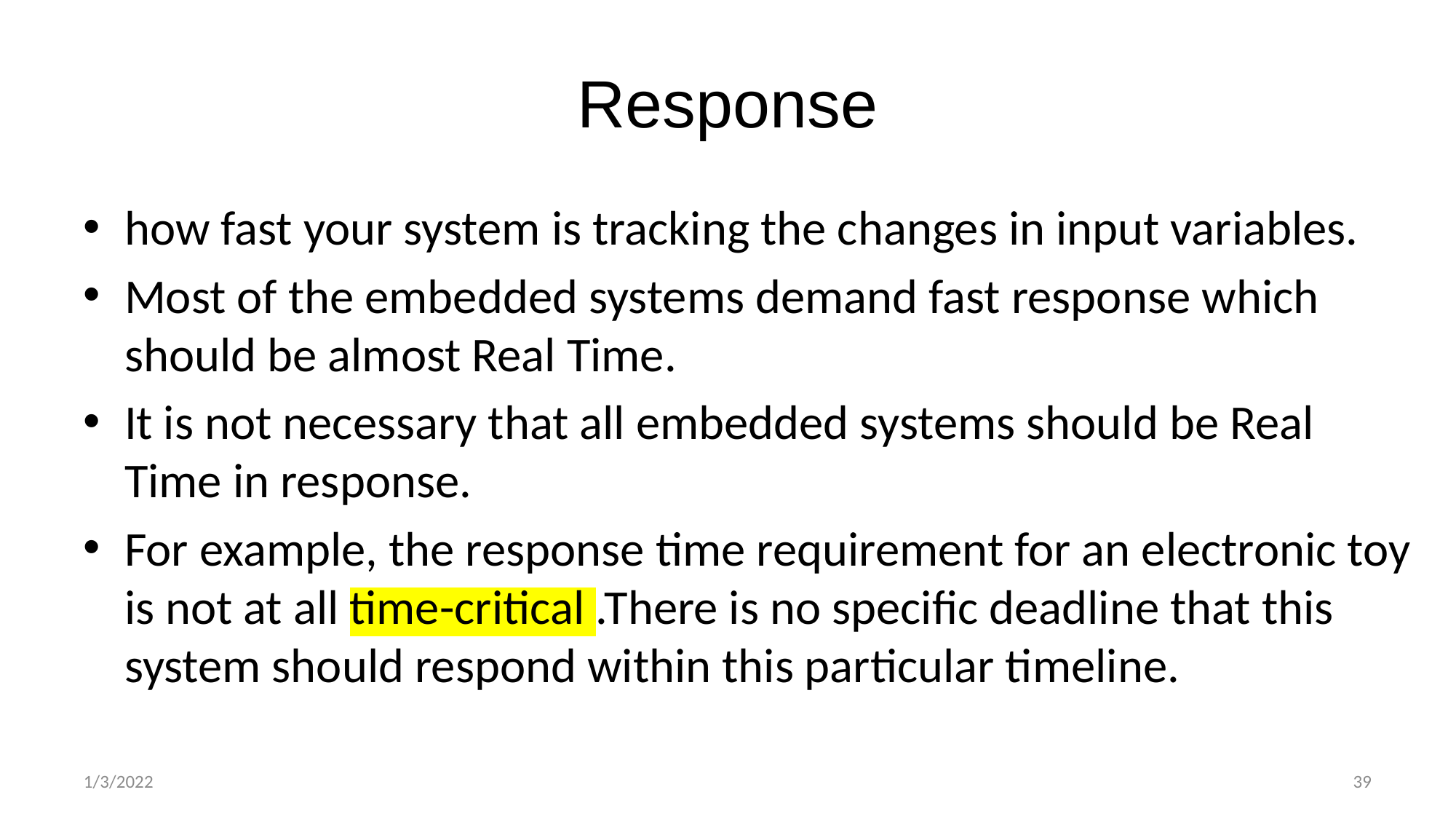

# Response
how fast your system is tracking the changes in input variables.
Most of the embedded systems demand fast response which should be almost Real Time.
It is not necessary that all embedded systems should be Real Time in response.
For example, the response time requirement for an electronic toy is not at all time-critical .There is no specific deadline that this system should respond within this particular timeline.
1/3/2022
39